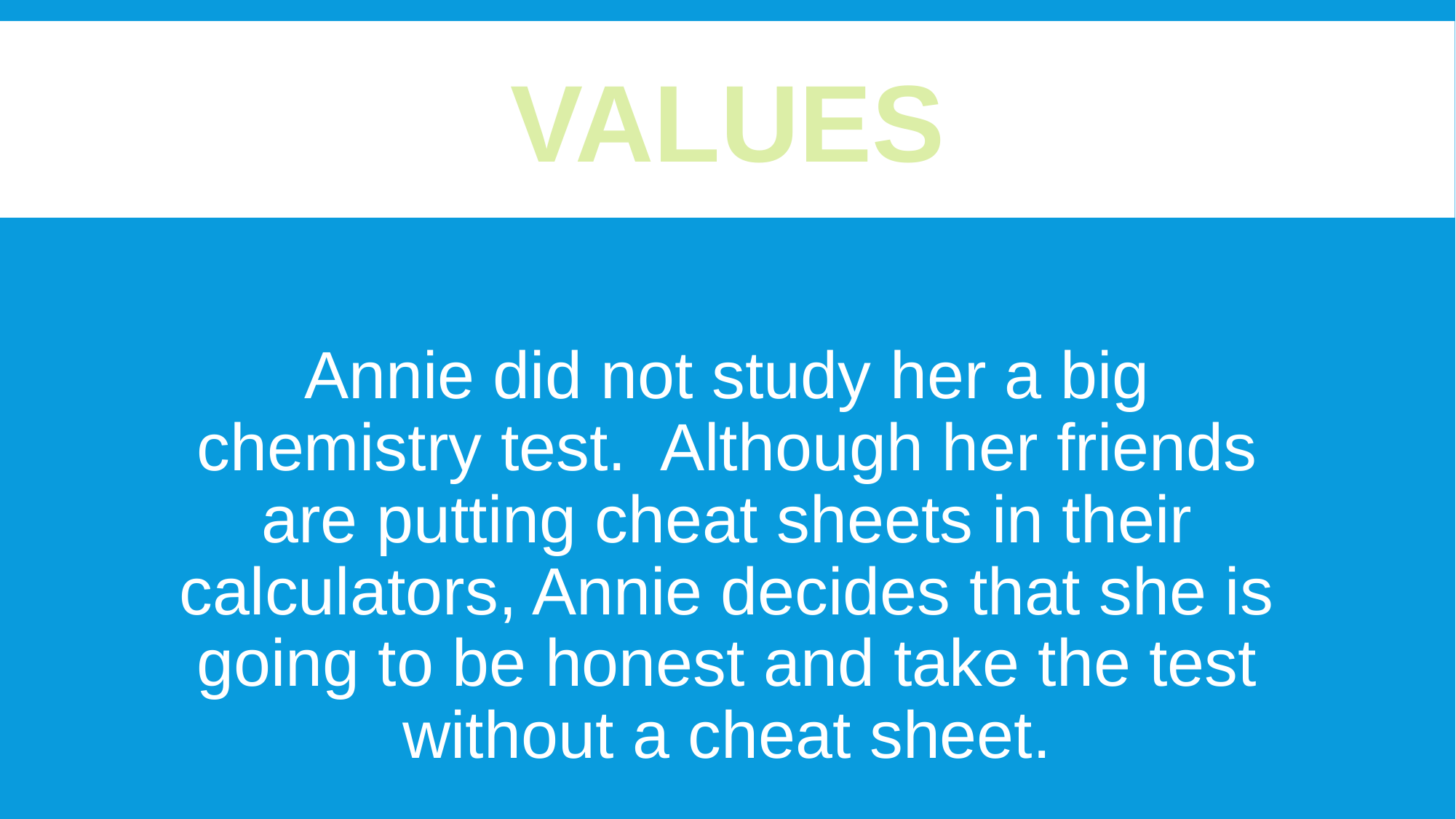

VALUES
Annie did not study her a big chemistry test.  Although her friends are putting cheat sheets in their calculators, Annie decides that she is going to be honest and take the test without a cheat sheet.